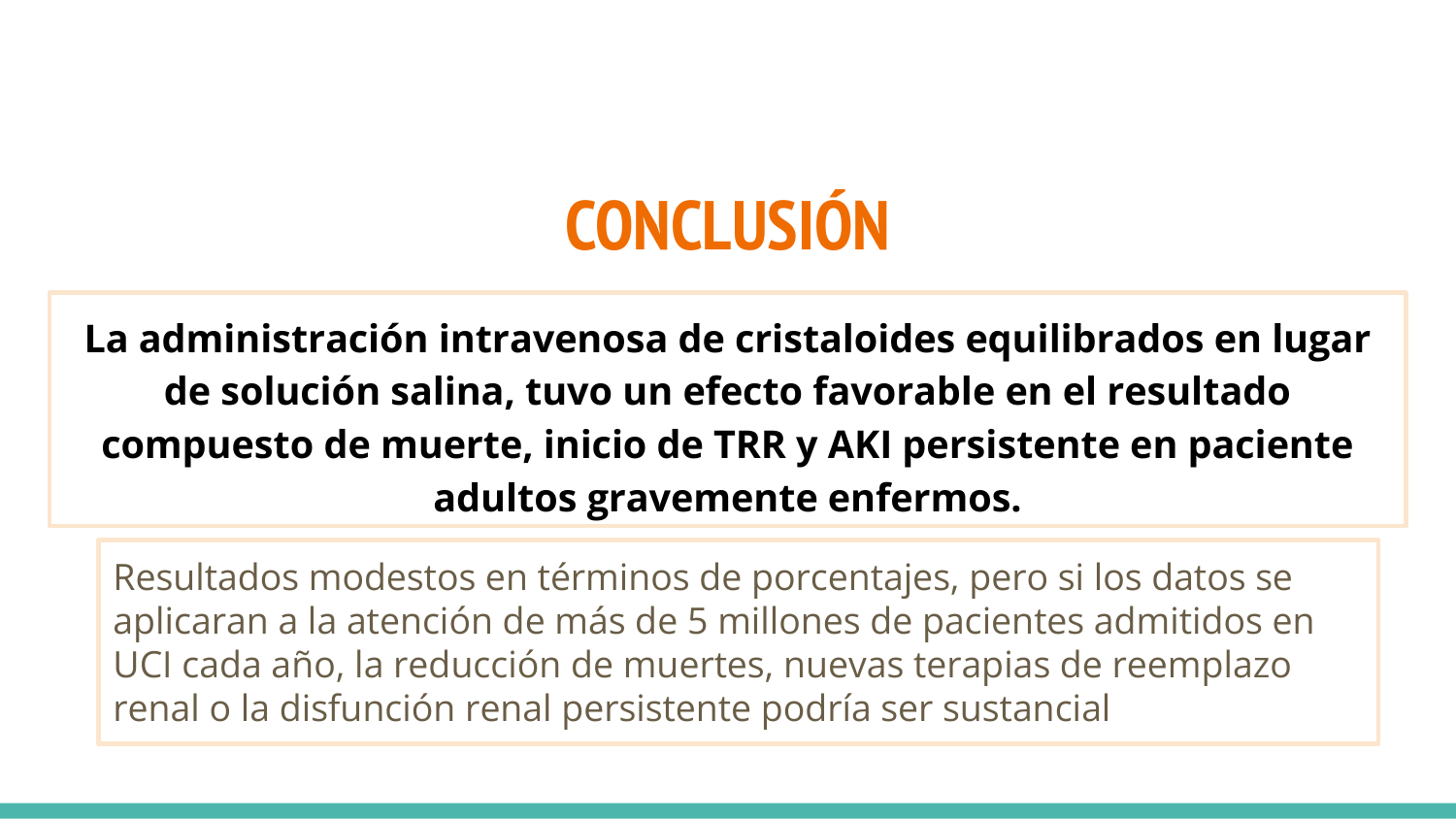

# CONCLUSIÓN

La administración intravenosa de cristaloides equilibrados en lugar de solución salina, tuvo un efecto favorable en el resultado compuesto de muerte, inicio de TRR y AKI persistente en paciente adultos gravemente enfermos.

Resultados modestos en términos de porcentajes, pero si los datos se aplicaran a la atención de más de 5 millones de pacientes admitidos en UCI cada año, la reducción de muertes, nuevas terapias de reemplazo renal o la disfunción renal persistente podría ser sustancial